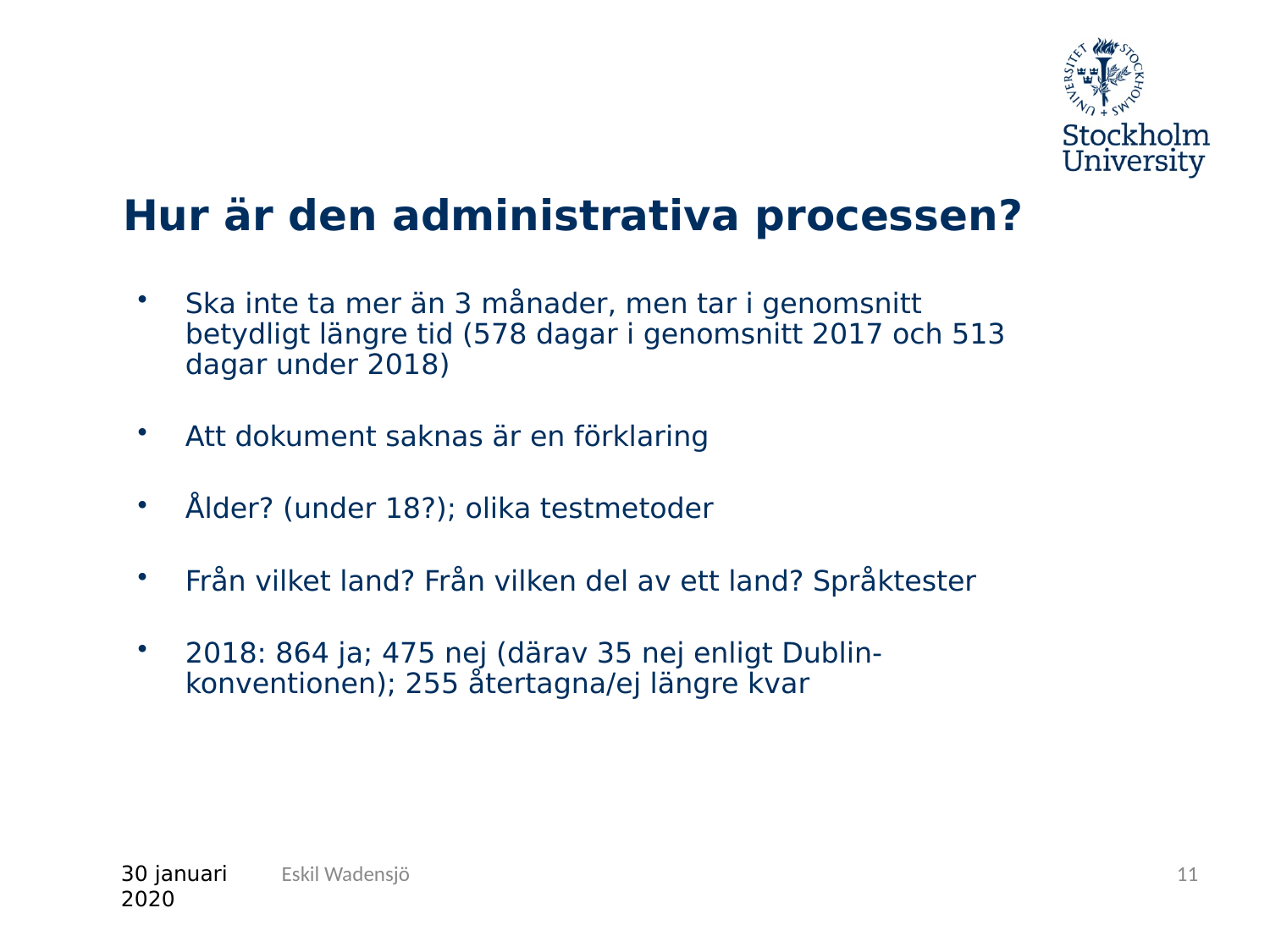

# Hur är den administrativa processen?
Ska inte ta mer än 3 månader, men tar i genomsnitt  betydligt längre tid (578 dagar i genomsnitt 2017 och 513 dagar under 2018)

Att dokument saknas är en förklaring

Ålder? (under 18?); olika testmetoder

Från vilket land? Från vilken del av ett land? Språktester

2018: 864 ja; 475 nej (därav 35 nej enligt Dublin-konventionen); 255 återtagna/ej längre kvar

30 januari 2020
Eskil Wadensjö
11